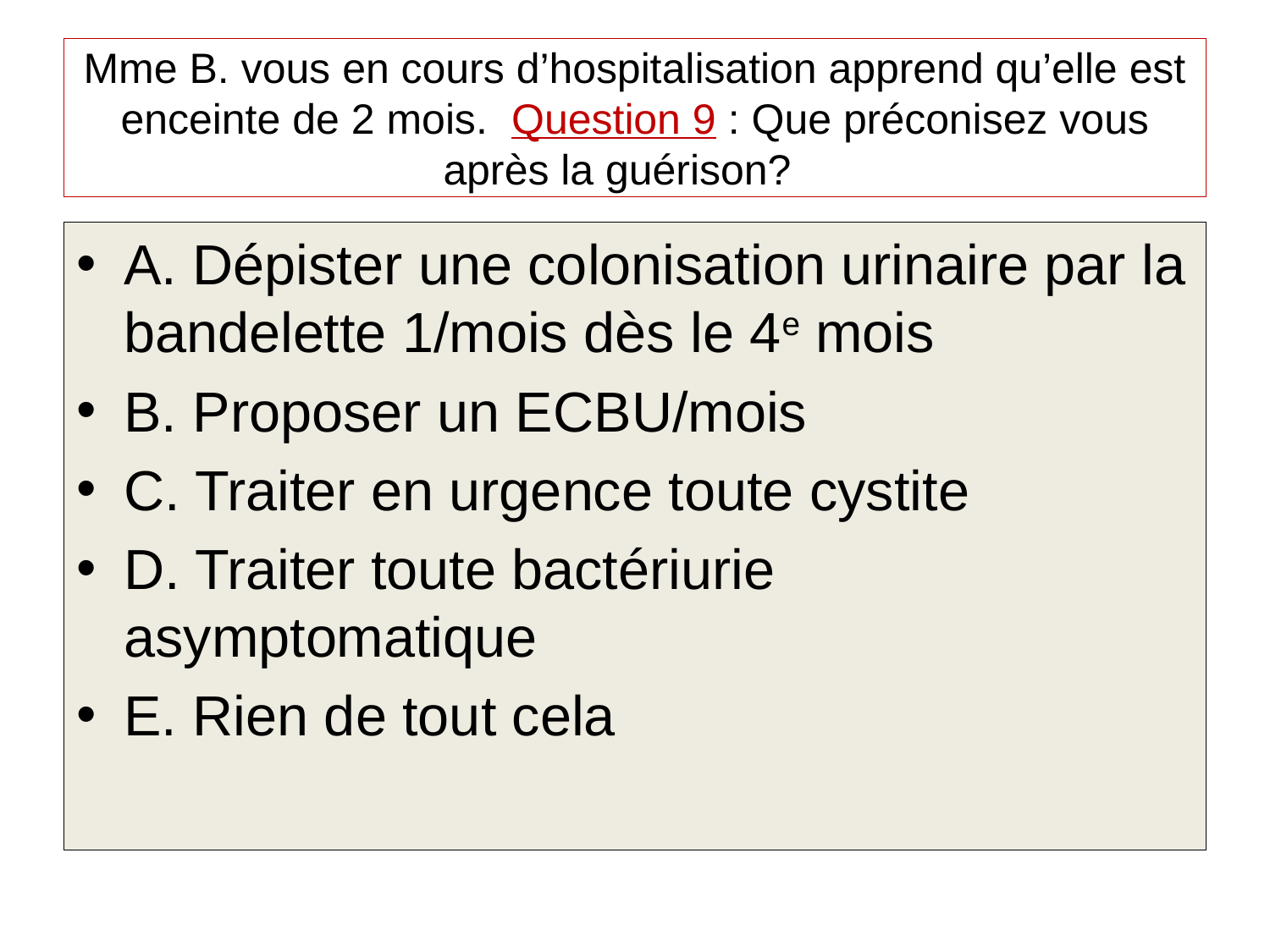

# Mme B. vous en cours d’hospitalisation apprend qu’elle est enceinte de 2 mois.  Question 9 : Que préconisez vous après la guérison?
A. Dépister une colonisation urinaire par la bandelette 1/mois dès le 4e mois
B. Proposer un ECBU/mois
C. Traiter en urgence toute cystite
D. Traiter toute bactériurie asymptomatique
E. Rien de tout cela